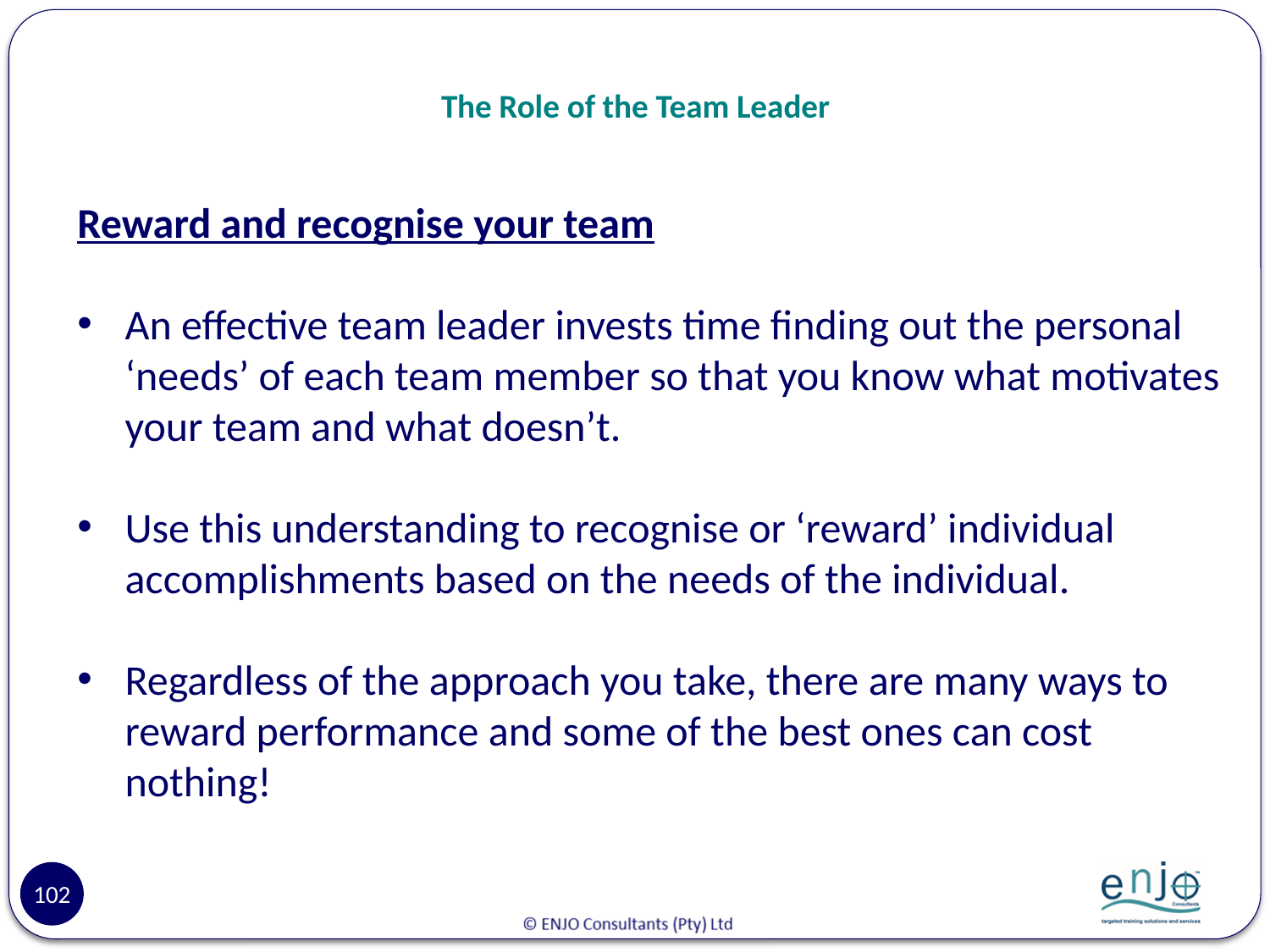

# The Role of the Team Leader

Reward and recognise your team

An effective team leader invests time finding out the personal ‘needs’ of each team member so that you know what motivates your team and what doesn’t.

Use this understanding to recognise or ‘reward’ individual accomplishments based on the needs of the individual.

Regardless of the approach you take, there are many ways to reward performance and some of the best ones can cost nothing!

102